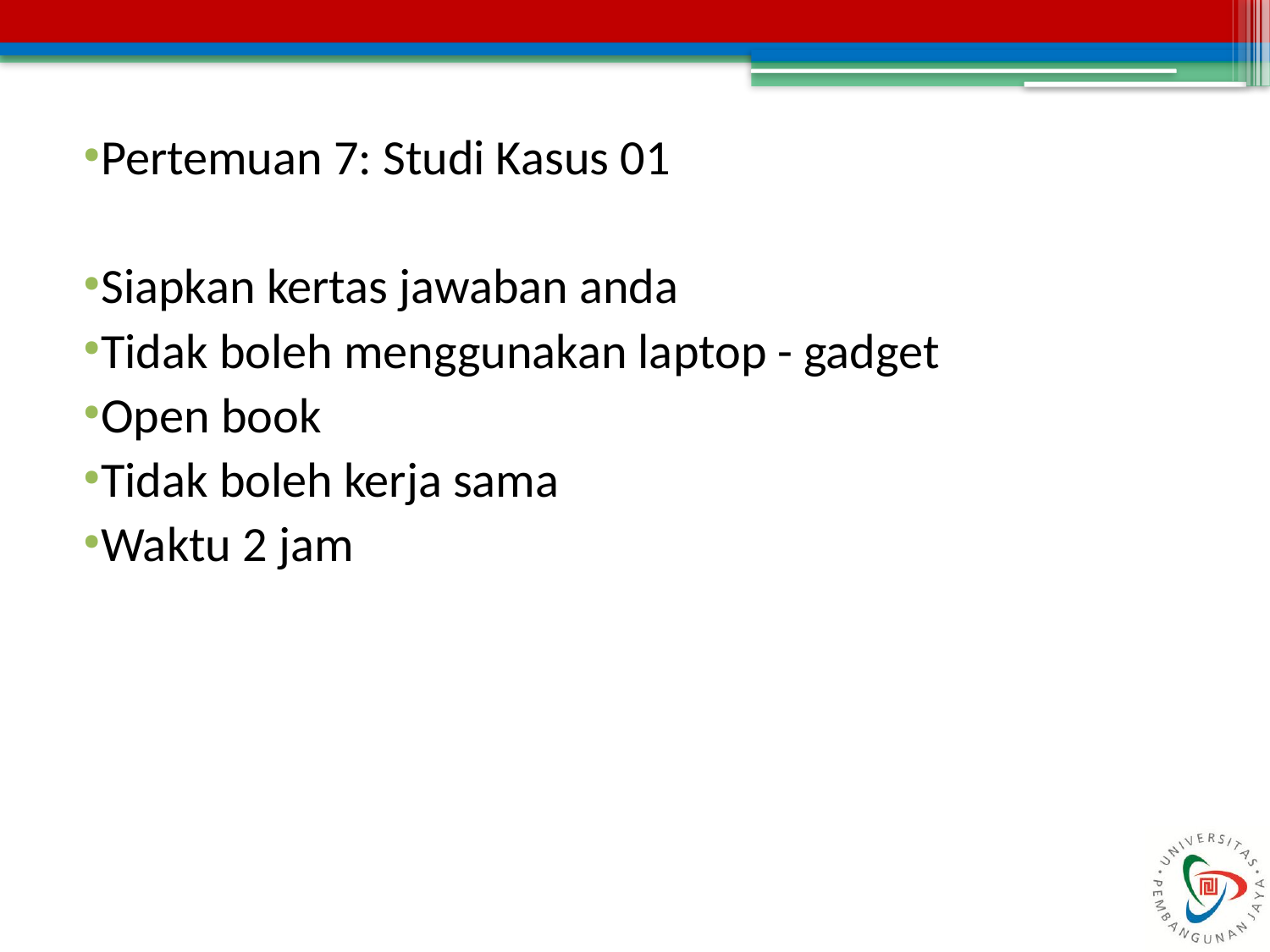

Pertemuan 7: Studi Kasus 01

Siapkan kertas jawaban anda
Tidak boleh menggunakan laptop - gadget
Open book
Tidak boleh kerja sama
Waktu 2 jam